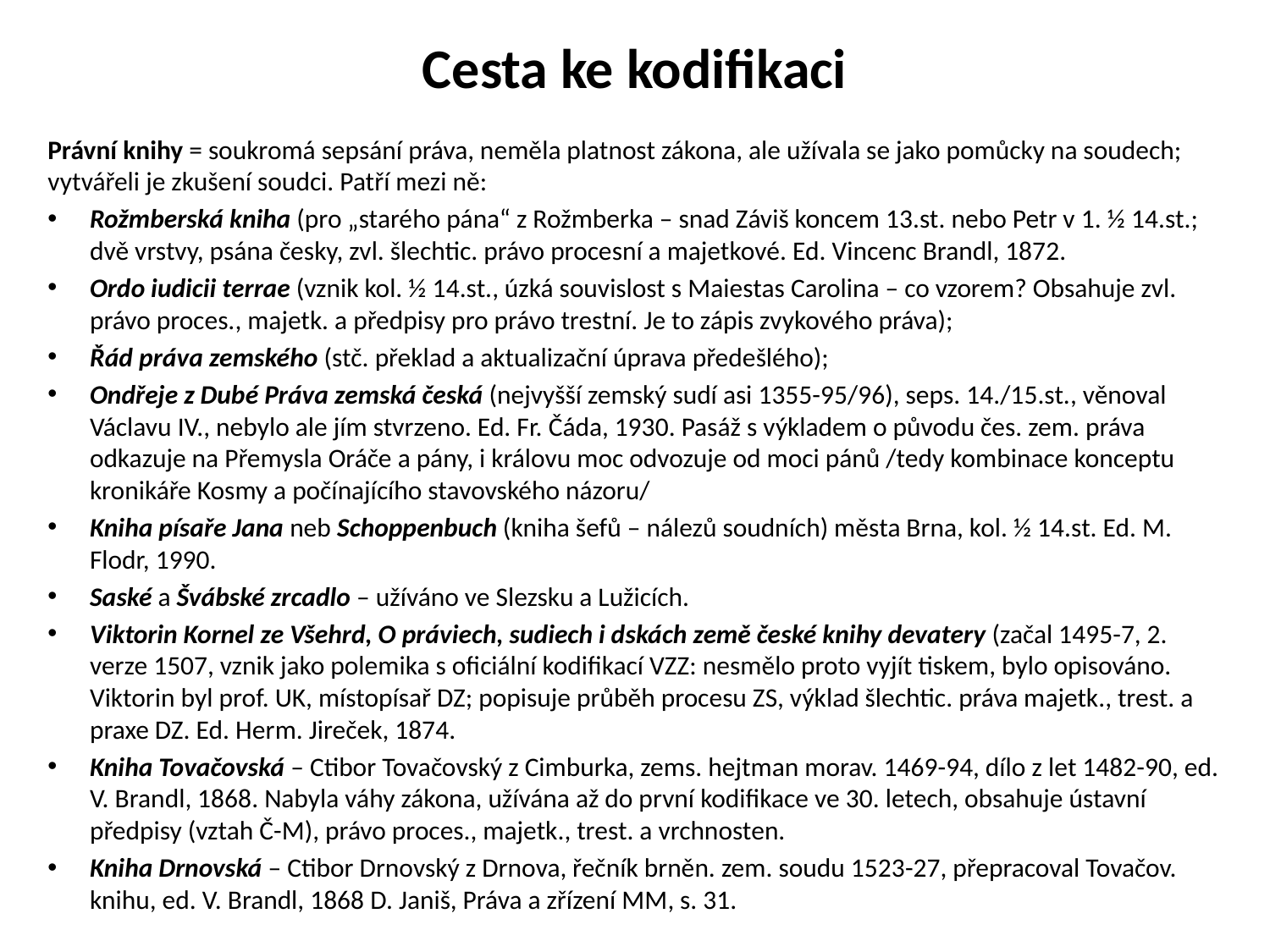

# Cesta ke kodifikaci
Právní knihy = soukromá sepsání práva, neměla platnost zákona, ale užívala se jako pomůcky na soudech; vytvářeli je zkušení soudci. Patří mezi ně:
Rožmberská kniha (pro „starého pána“ z Rožmberka – snad Záviš koncem 13.st. nebo Petr v 1. ½ 14.st.; dvě vrstvy, psána česky, zvl. šlechtic. právo procesní a majetkové. Ed. Vincenc Brandl, 1872.
Ordo iudicii terrae (vznik kol. ½ 14.st., úzká souvislost s Maiestas Carolina – co vzorem? Obsahuje zvl. právo proces., majetk. a předpisy pro právo trestní. Je to zápis zvykového práva);
Řád práva zemského (stč. překlad a aktualizační úprava předešlého);
Ondřeje z Dubé Práva zemská česká (nejvyšší zemský sudí asi 1355-95/96), seps. 14./15.st., věnoval Václavu IV., nebylo ale jím stvrzeno. Ed. Fr. Čáda, 1930. Pasáž s výkladem o původu čes. zem. práva odkazuje na Přemysla Oráče a pány, i královu moc odvozuje od moci pánů /tedy kombinace konceptu kronikáře Kosmy a počínajícího stavovského názoru/
Kniha písaře Jana neb Schoppenbuch (kniha šefů – nálezů soudních) města Brna, kol. ½ 14.st. Ed. M. Flodr, 1990.
Saské a Švábské zrcadlo – užíváno ve Slezsku a Lužicích.
Viktorin Kornel ze Všehrd, O práviech, sudiech i dskách země české knihy devatery (začal 1495-7, 2. verze 1507, vznik jako polemika s oficiální kodifikací VZZ: nesmělo proto vyjít tiskem, bylo opisováno. Viktorin byl prof. UK, místopísař DZ; popisuje průběh procesu ZS, výklad šlechtic. práva majetk., trest. a praxe DZ. Ed. Herm. Jireček, 1874.
Kniha Tovačovská – Ctibor Tovačovský z Cimburka, zems. hejtman morav. 1469-94, dílo z let 1482-90, ed. V. Brandl, 1868. Nabyla váhy zákona, užívána až do první kodifikace ve 30. letech, obsahuje ústavní předpisy (vztah Č-M), právo proces., majetk., trest. a vrchnosten.
Kniha Drnovská – Ctibor Drnovský z Drnova, řečník brněn. zem. soudu 1523-27, přepracoval Tovačov. knihu, ed. V. Brandl, 1868 D. Janiš, Práva a zřízení MM, s. 31.